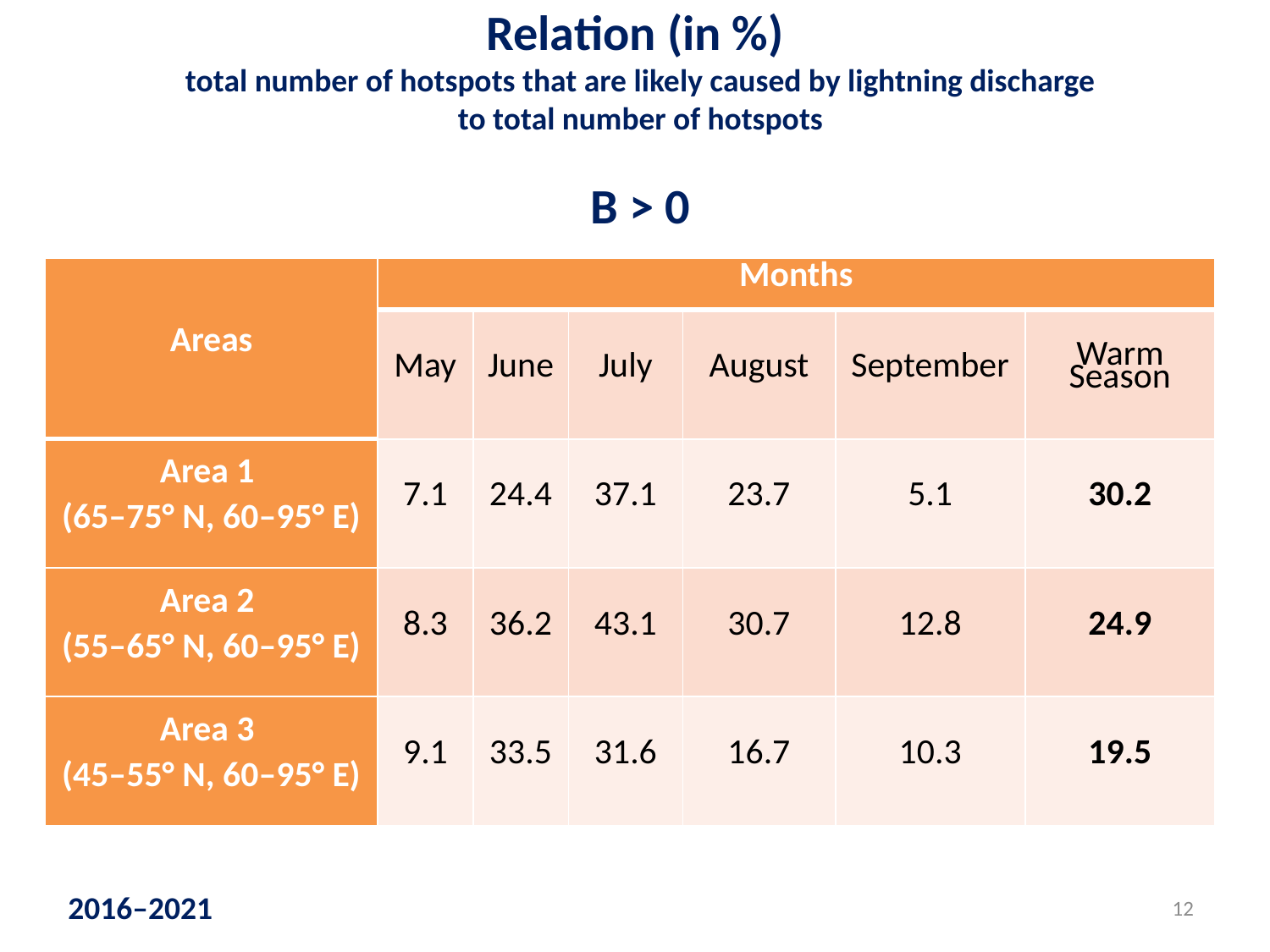

# Relation (in %) total number of hotspots that are likely caused by lightning discharge to total number of hotspots B > 0
| Areas | Months |  |  |  |  |  |
| --- | --- | --- | --- | --- | --- | --- |
|  | May | June | July | August | September | Warm Season |
| Area 1 (65–75° N, 60–95° E) | 7.1 | 24.4 | 37.1 | 23.7 | 5.1 | 30.2 |
| Area 2 (55–65° N, 60–95° E) | 8.3 | 36.2 | 43.1 | 30.7 | 12.8 | 24.9 |
| Area 3 (45–55° N, 60–95° E) | 9.1 | 33.5 | 31.6 | 16.7 | 10.3 | 19.5 |
2016–2021
12